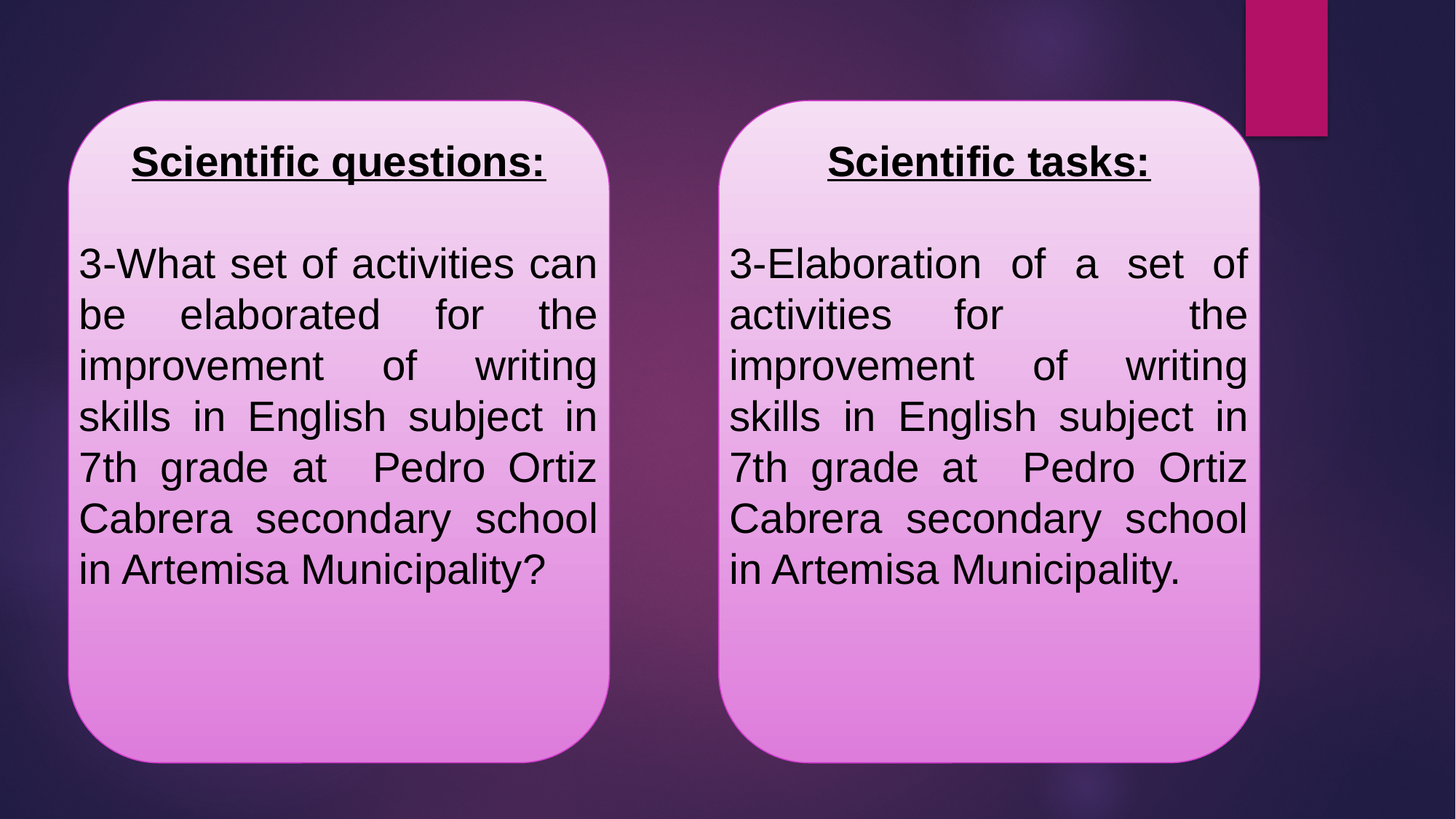

Scientific questions:

3-What set of activities can be elaborated for the improvement of writing skills in English subject in 7th grade at  Pedro Ortiz Cabrera secondary school in Artemisa Municipality?

Scientific tasks:

3-Elaboration of a set of activities for   the improvement of writing skills in English subject in 7th grade at  Pedro Ortiz Cabrera secondary school in Artemisa Municipality.